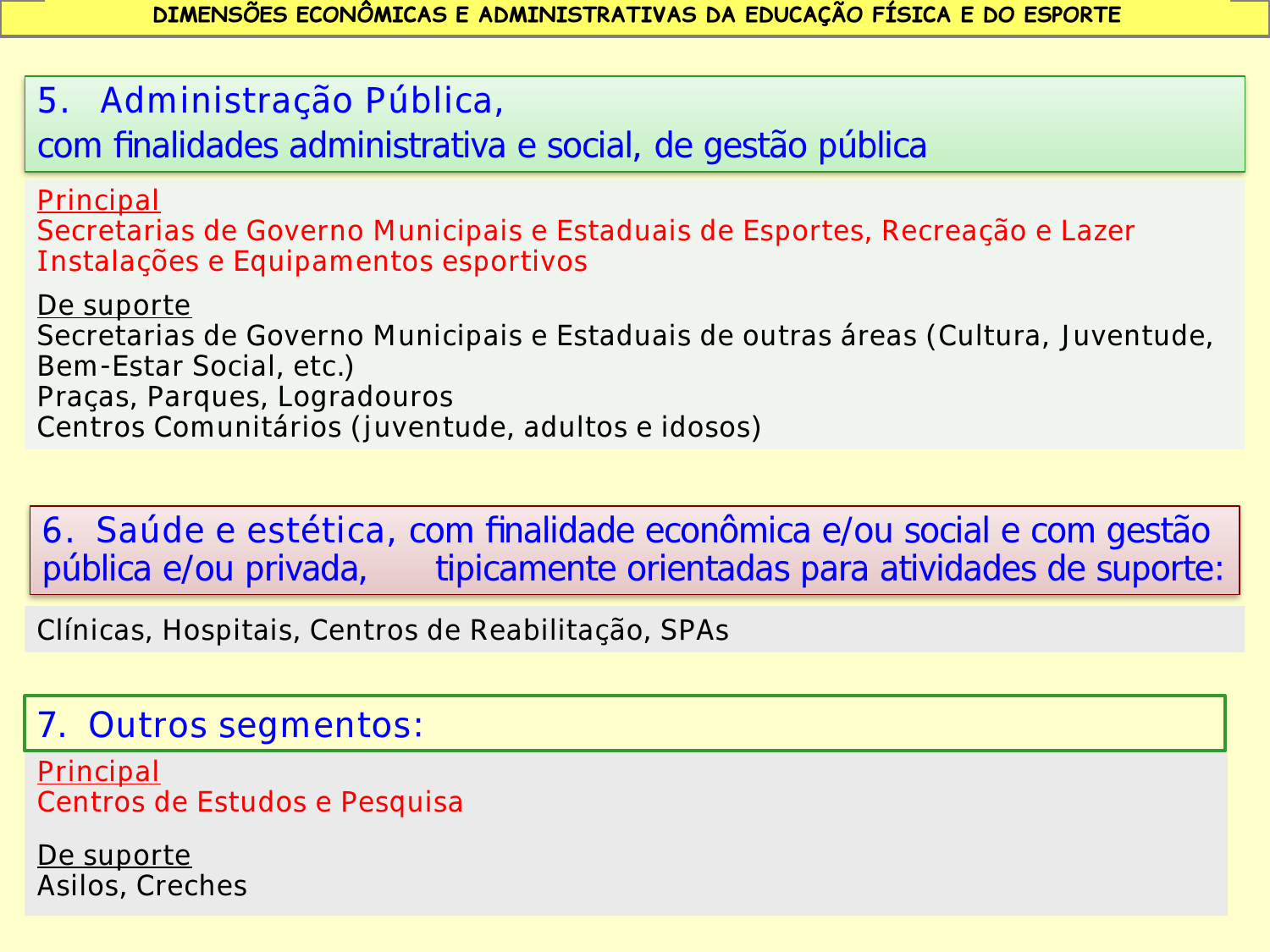

DIMENSÕES ECONÔMICAS E ADMINISTRATIVAS DA EDUCAÇÃO FÍSICA E DO ESPORTE
Administração Pública,
com finalidades administrativa e social, de gestão pública
Principal
Secretarias de Governo Municipais e Estaduais de Esportes, Recreação e Lazer
Instalações e Equipamentos esportivos
De suporte
Secretarias de Governo Municipais e Estaduais de outras áreas (Cultura, Juventude, Bem-Estar Social, etc.)
Praças, Parques, Logradouros
Centros Comunitários (juventude, adultos e idosos)
6.  Saúde e estética, com finalidade econômica e/ou social e com gestão
pública e/ou privada,      tipicamente orientadas para atividades de suporte:
Clínicas, Hospitais, Centros de Reabilitação, SPAs
7.  Outros segmentos:
Principal
Centros de Estudos e Pesquisa
De suporte
Asilos, Creches